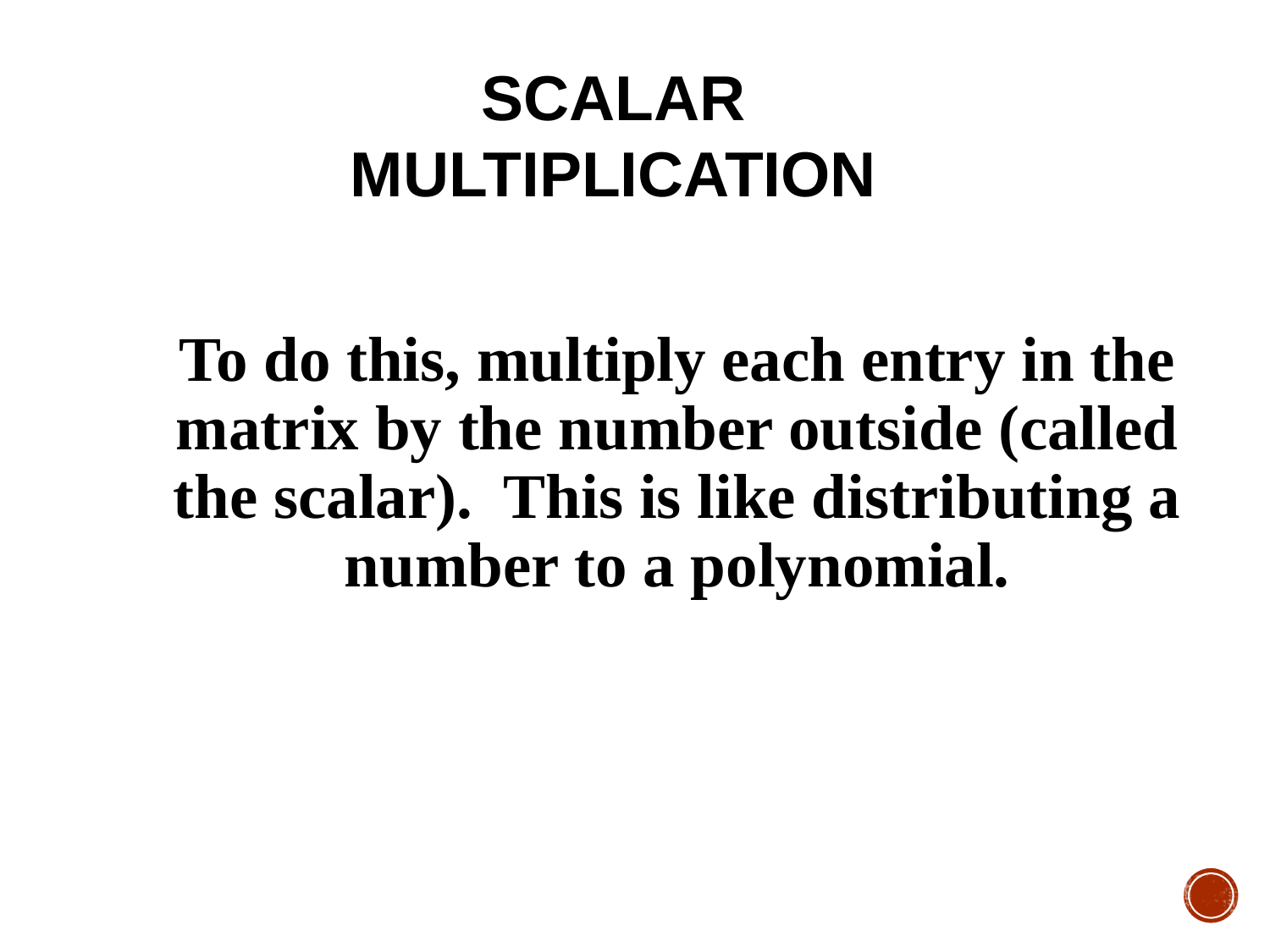

SCALAR MULTIPLICATION
# SCALAR MULTIPLICATION
To do this, multiply each entry in the matrix by the number outside (called the scalar).  This is like distributing a number to a polynomial.